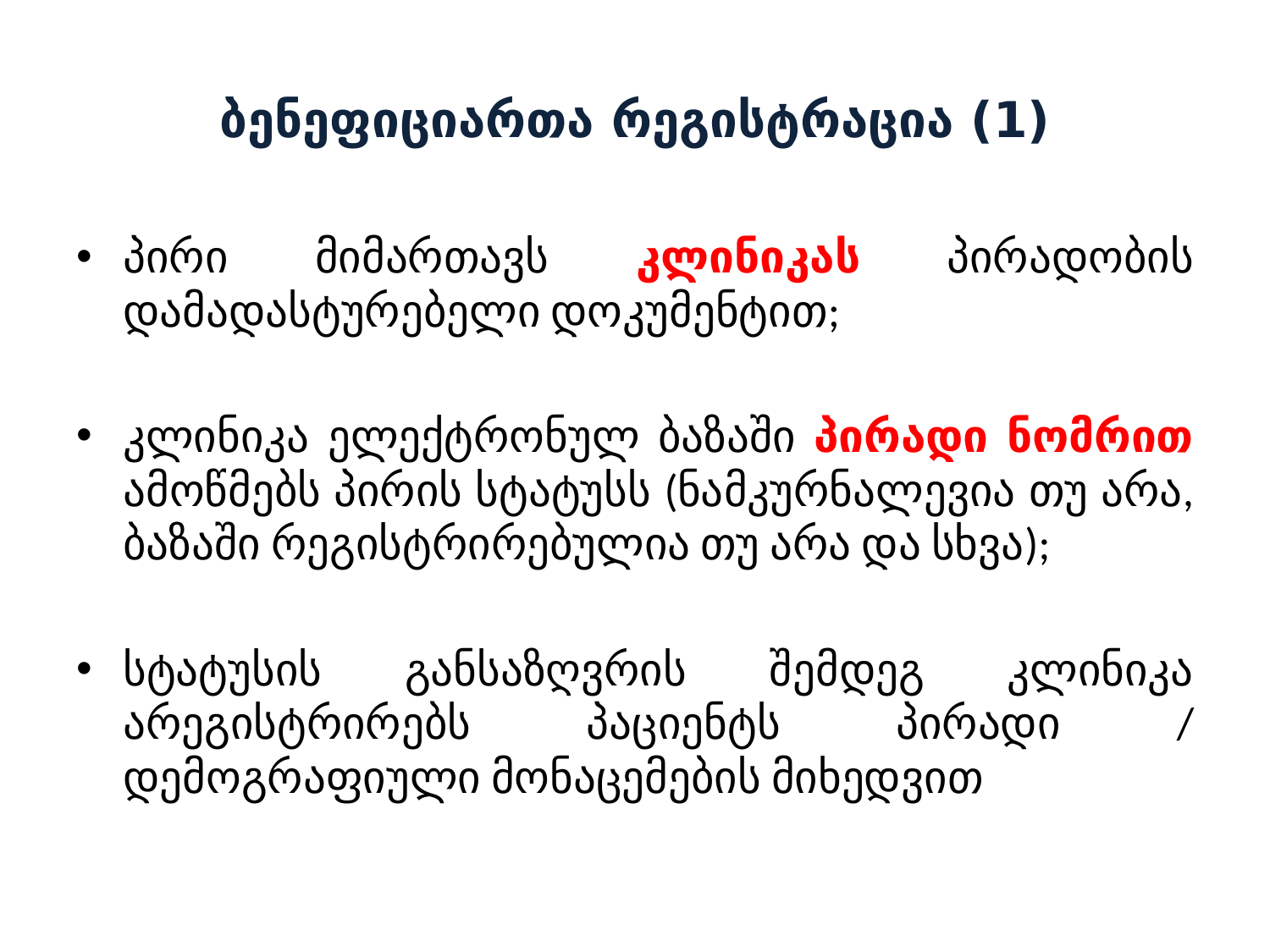

# ბენეფიციართა რეგისტრაცია (1)
პირი მიმართავს კლინიკას პირადობის დამადასტურებელი დოკუმენტით;

კლინიკა ელექტრონულ ბაზაში პირადი ნომრით ამოწმებს პირის სტატუსს (ნამკურნალევია თუ არა, ბაზაში რეგისტრირებულია თუ არა და სხვა);

სტატუსის განსაზღვრის შემდეგ კლინიკა არეგისტრირებს პაციენტს პირადი / დემოგრაფიული მონაცემების მიხედვით